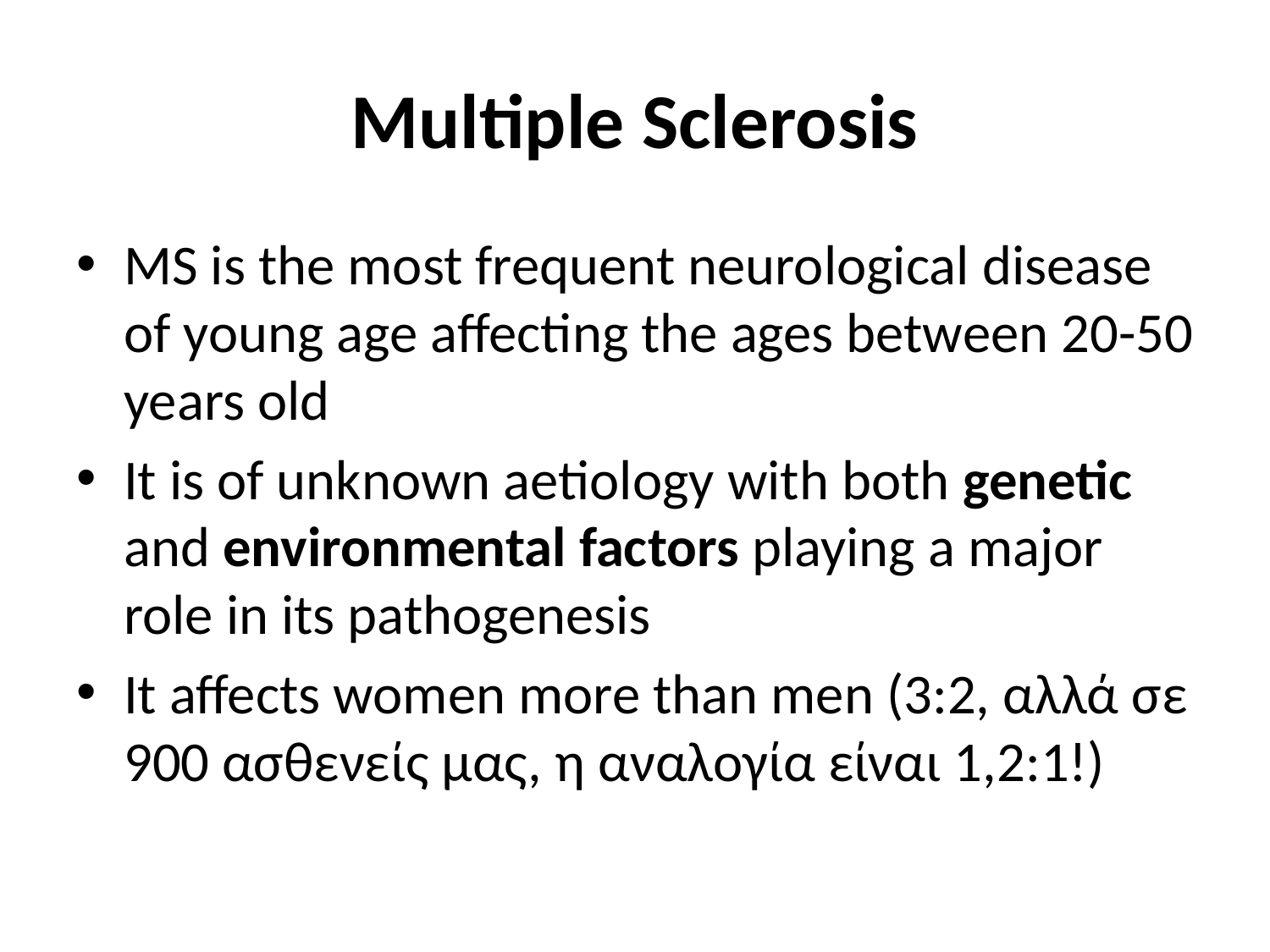

# Multiple Sclerosis
MS is the most frequent neurological disease of young age affecting the ages between 20-50 years old
It is of unknown aetiology with both genetic and environmental factors playing a major role in its pathogenesis
It affects women more than men (3:2, αλλά σε 900 ασθενείς μας, η αναλογία είναι 1,2:1!)